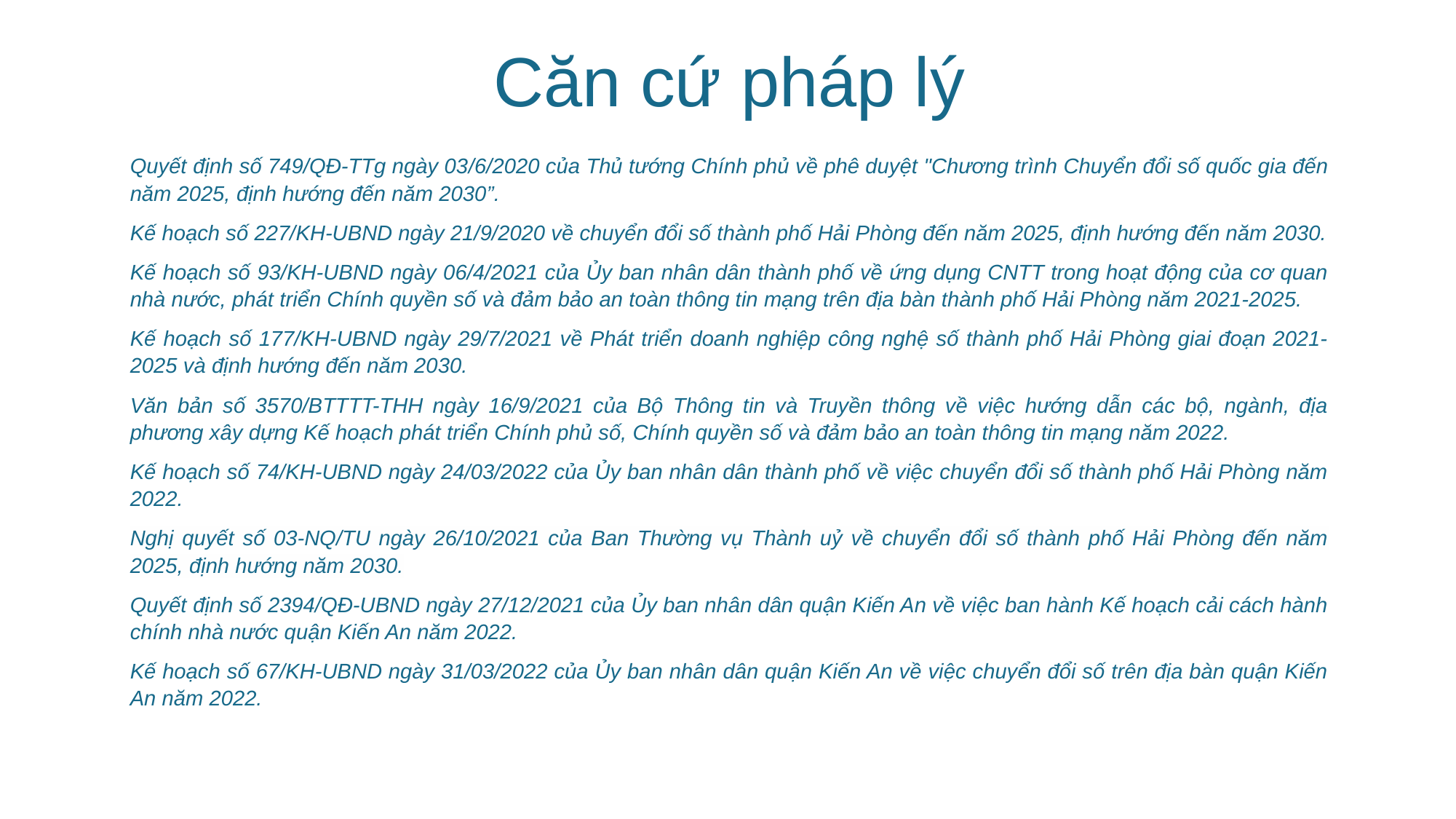

Căn cứ pháp lý
Quyết định số 749/QĐ-TTg ngày 03/6/2020 của Thủ tướng Chính phủ về phê duyệt "Chương trình Chuyển đổi số quốc gia đến năm 2025, định hướng đến năm 2030”.
Kế hoạch số 227/KH-UBND ngày 21/9/2020 về chuyển đổi số thành phố Hải Phòng đến năm 2025, định hướng đến năm 2030.
Kế hoạch số 93/KH-UBND ngày 06/4/2021 của Ủy ban nhân dân thành phố về ứng dụng CNTT trong hoạt động của cơ quan nhà nước, phát triển Chính quyền số và đảm bảo an toàn thông tin mạng trên địa bàn thành phố Hải Phòng năm 2021-2025.
Kế hoạch số 177/KH-UBND ngày 29/7/2021 về Phát triển doanh nghiệp công nghệ số thành phố Hải Phòng giai đoạn 2021-2025 và định hướng đến năm 2030.
Văn bản số 3570/BTTTT-THH ngày 16/9/2021 của Bộ Thông tin và Truyền thông về việc hướng dẫn các bộ, ngành, địa phương xây dựng Kế hoạch phát triển Chính phủ số, Chính quyền số và đảm bảo an toàn thông tin mạng năm 2022.
Kế hoạch số 74/KH-UBND ngày 24/03/2022 của Ủy ban nhân dân thành phố về việc chuyển đổi số thành phố Hải Phòng năm 2022.
Nghị quyết số 03-NQ/TU ngày 26/10/2021 của Ban Thường vụ Thành uỷ về chuyển đổi số thành phố Hải Phòng đến năm 2025, định hướng năm 2030.
Quyết định số 2394/QĐ-UBND ngày 27/12/2021 của Ủy ban nhân dân quận Kiến An về việc ban hành Kế hoạch cải cách hành chính nhà nước quận Kiến An năm 2022.
Kế hoạch số 67/KH-UBND ngày 31/03/2022 của Ủy ban nhân dân quận Kiến An về việc chuyển đổi số trên địa bàn quận Kiến An năm 2022.